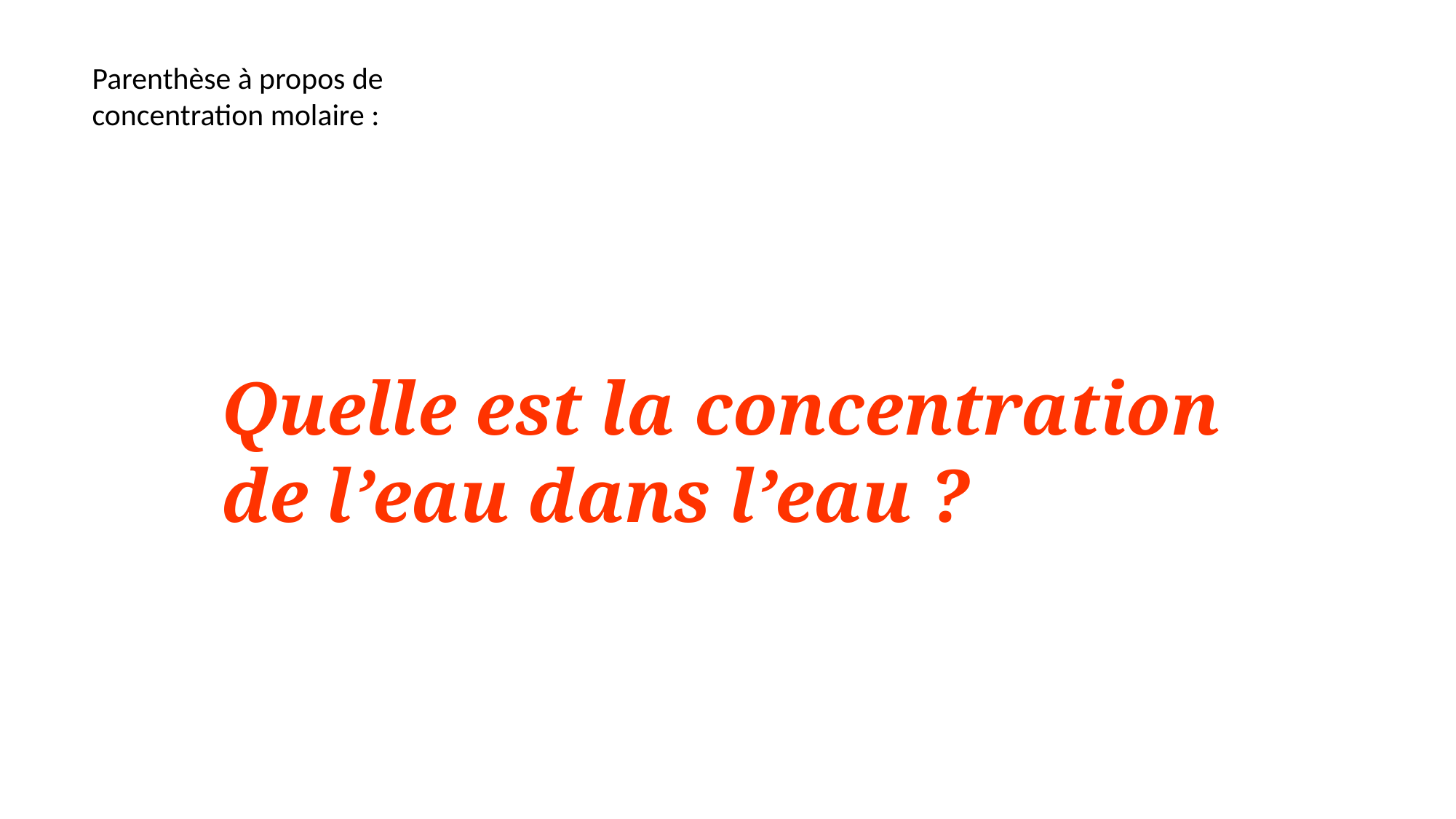

Parenthèse à propos de concentration molaire :
Quelle est la concentration de l’eau dans l’eau ?